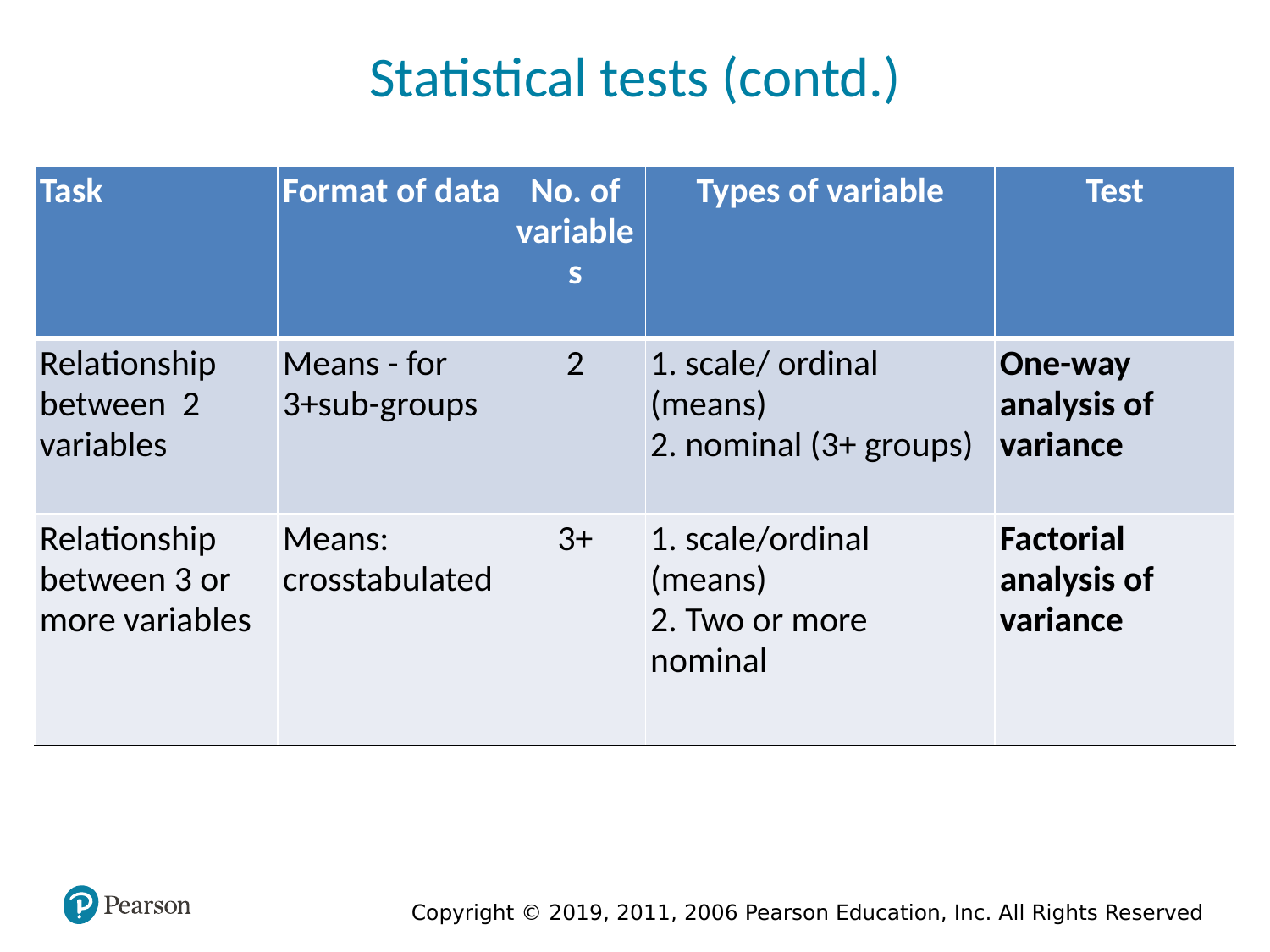

# Statistical tests (contd.)
| Task | Format of data | No. of variables | Types of variable | Test |
| --- | --- | --- | --- | --- |
| Relationship between 2 variables | Means - for 3+sub-groups | 2 | 1. scale/ ordinal (means) 2. nominal (3+ groups) | One-way analysis of variance |
| Relationship between 3 or more variables | Means: crosstabulated | 3+ | 1. scale/ordinal (means) 2. Two or more nominal | Factorial analysis of variance |